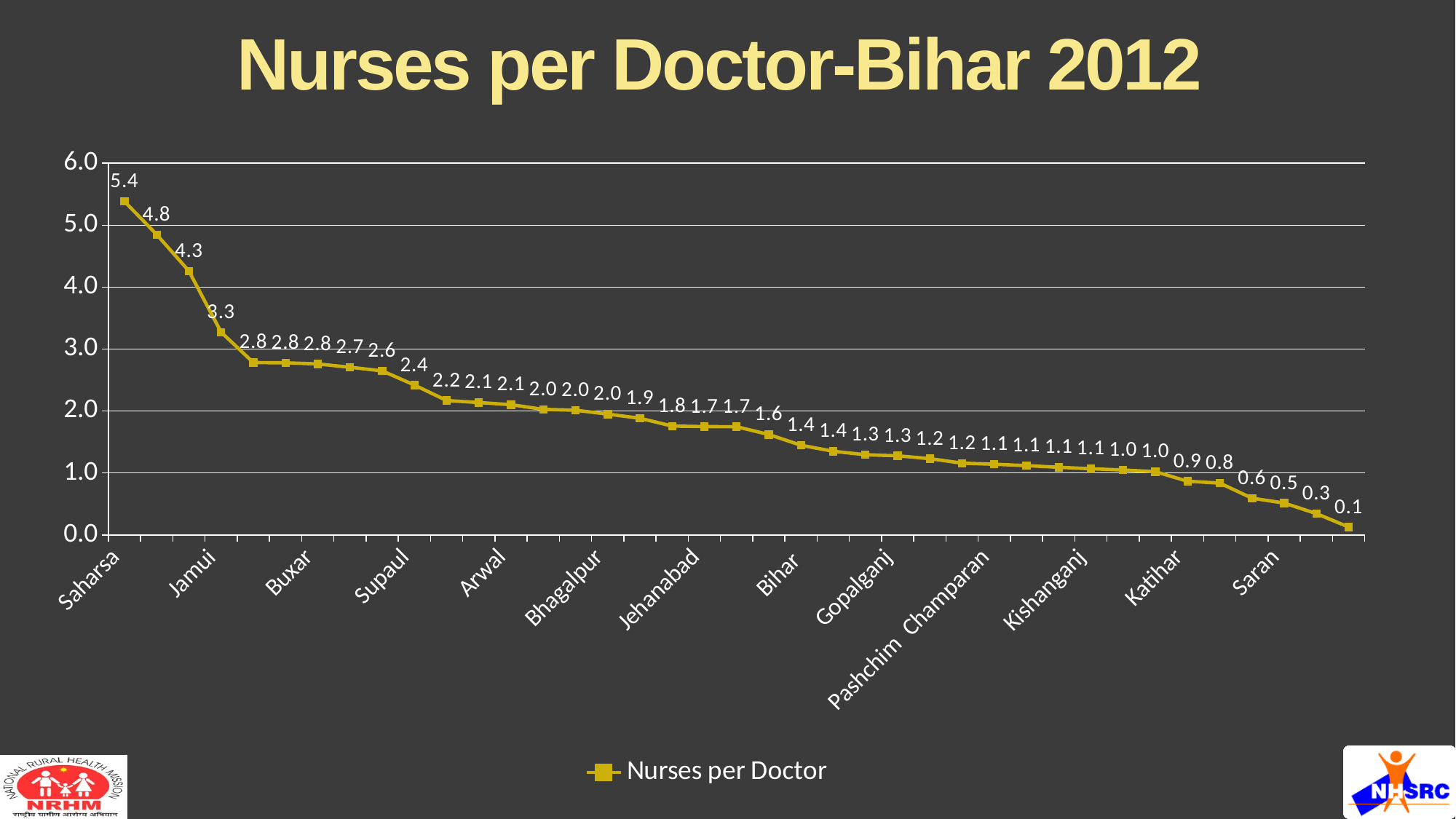

# Nurses per Doctor-Bihar 2012

### Chart

| Category | Nurses per Doctor  |
|---|---|
| Saharsa
 | 5.382716049382709 |
| Kaimur  (Bhabua)
 | 4.848101265822785 |
| Banka
 | 4.25961538461539 |
| Jamui
 | 3.2727272727272787 |
| Purnia
 | 2.782608695652174 |
| Nalanda
 | 2.77837837837838 |
| Buxar
 | 2.7600000000000002 |
| Sitamarhi
 | 2.7058823529411797 |
| Vaishali
 | 2.6488095238095237 |
| Supaul
 | 2.4193548387096775 |
| Munger
 | 2.169491525423729 |
| Madhepu ra
 | 2.136842105263151 |
| Arwal
 | 2.1025641025641026 |
| Khagaria
 | 2.0265486725663715 |
| Araria
 | 2.012499999999997 |
| Bhagalpur
 | 1.9503105590062144 |
| Sheohar
 | 1.8840579710144945 |
| Begusarai
 | 1.757462686567162 |
| Jehanabad
 | 1.7482517482517483 |
| Gaya
 | 1.7462121212121229 |
| Sheikhpura
 | 1.6216216216216217 |
| Bihar  | 1.4474348191757778 |
| Aurangabad
 | 1.3505747126436778 |
| Purba  Champaran
 | 1.2943548387096775 |
| Gopalganj
 | 1.277027027027027 |
| Siwan
 | 1.2314049586776838 |
| Madhubani
 | 1.158682634730542 |
| Pashchim  Champaran
 | 1.1403508771929824 |
| Samastipur
 | 1.1185410334346504 |
| Bh ojpur
 | 1.0913242009132418 |
| Kishanganj
 | 1.0675675675675675 |
| Rohtas
 | 1.047619047619046 |
| Nawada
 | 1.02020202020202 |
| Katihar
 | 0.8656716417910447 |
| Darbhanga
 | 0.8367875647668386 |
| Muzaffarpur
 | 0.5923913043478255 |
| Saran
 | 0.5140562248995983 |
| Lakhisarai
 | 0.34408602150537637 |
| Patna
 | 0.12665985699693566 |